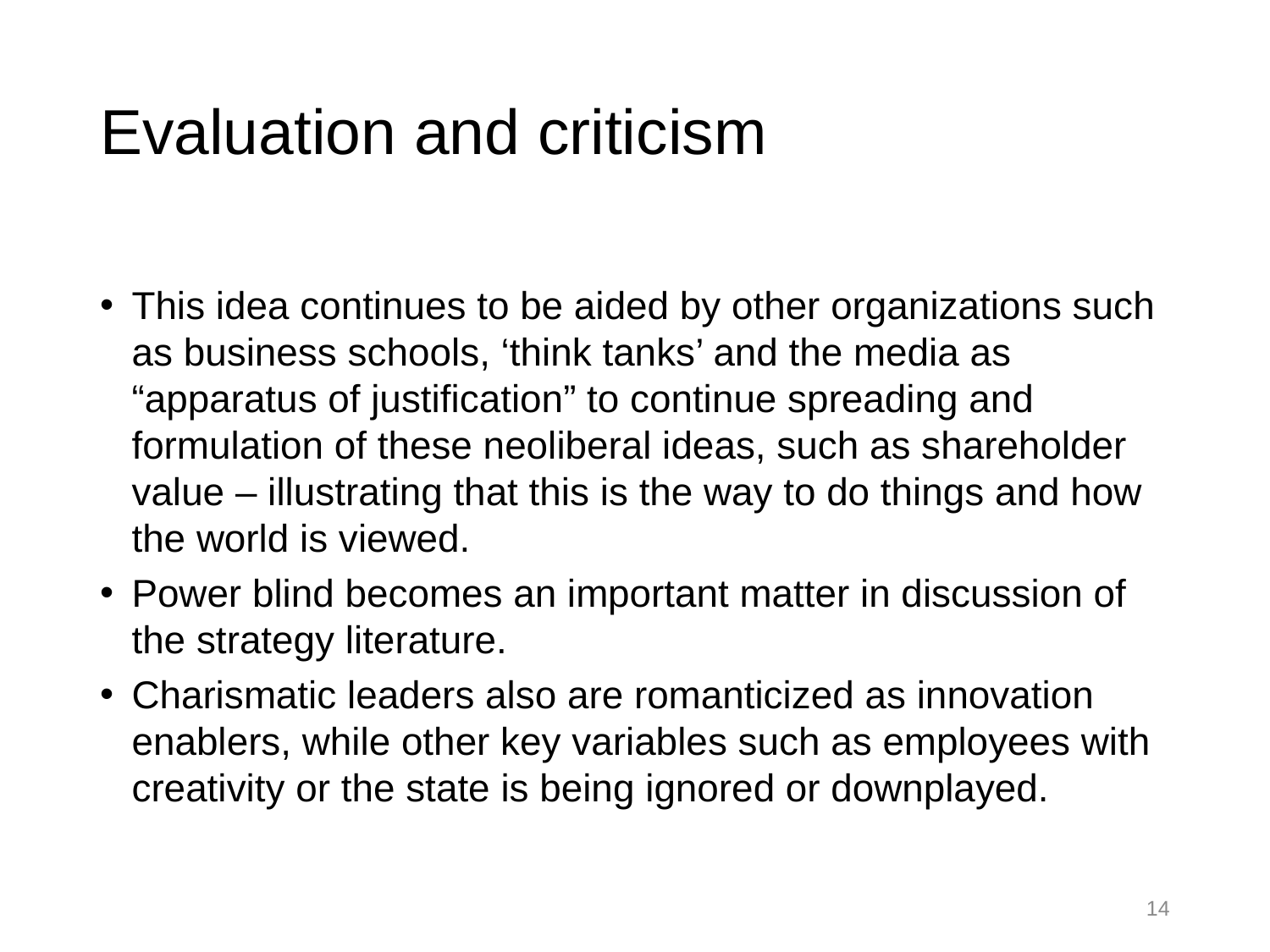

# Evaluation and criticism
This idea continues to be aided by other organizations such as business schools, ‘think tanks’ and the media as “apparatus of justification” to continue spreading and formulation of these neoliberal ideas, such as shareholder value – illustrating that this is the way to do things and how the world is viewed.
Power blind becomes an important matter in discussion of the strategy literature.
Charismatic leaders also are romanticized as innovation enablers, while other key variables such as employees with creativity or the state is being ignored or downplayed.
14